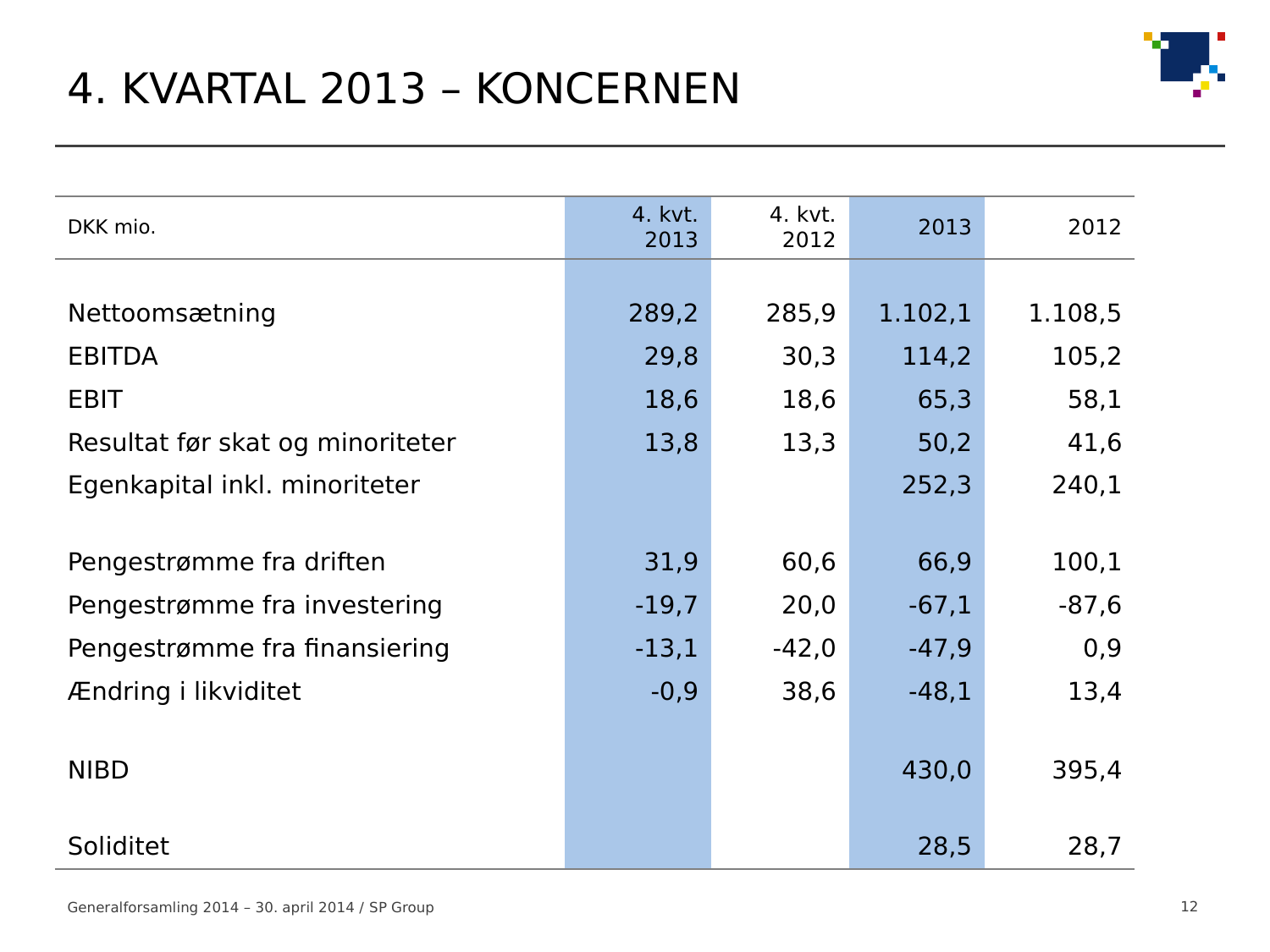

# 4. KVARTAL 2013 – KONCERNEN
| DKK mio. | 4. kvt. 2013 | 4. kvt. 2012 | 2013 | 2012 |
| --- | --- | --- | --- | --- |
|  |  |  |  |  |
| Nettoomsætning | 289,2 | 285,9 | 1.102,1 | 1.108,5 |
| EBITDA | 29,8 | 30,3 | 114,2 | 105,2 |
| EBIT | 18,6 | 18,6 | 65,3 | 58,1 |
| Resultat før skat og minoriteter | 13,8 | 13,3 | 50,2 | 41,6 |
| Egenkapital inkl. minoriteter |  |  | 252,3 | 240,1 |
|  |  |  |  |  |
| Pengestrømme fra driften | 31,9 | 60,6 | 66,9 | 100,1 |
| Pengestrømme fra investering | -19,7 | 20,0 | -67,1 | -87,6 |
| Pengestrømme fra finansiering | -13,1 | -42,0 | -47,9 | 0,9 |
| Ændring i likviditet | -0,9 | 38,6 | -48,1 | 13,4 |
|  |  |  |  |  |
| NIBD |  |  | 430,0 | 395,4 |
|  |  |  |  |  |
| Soliditet |  |  | 28,5 | 28,7 |